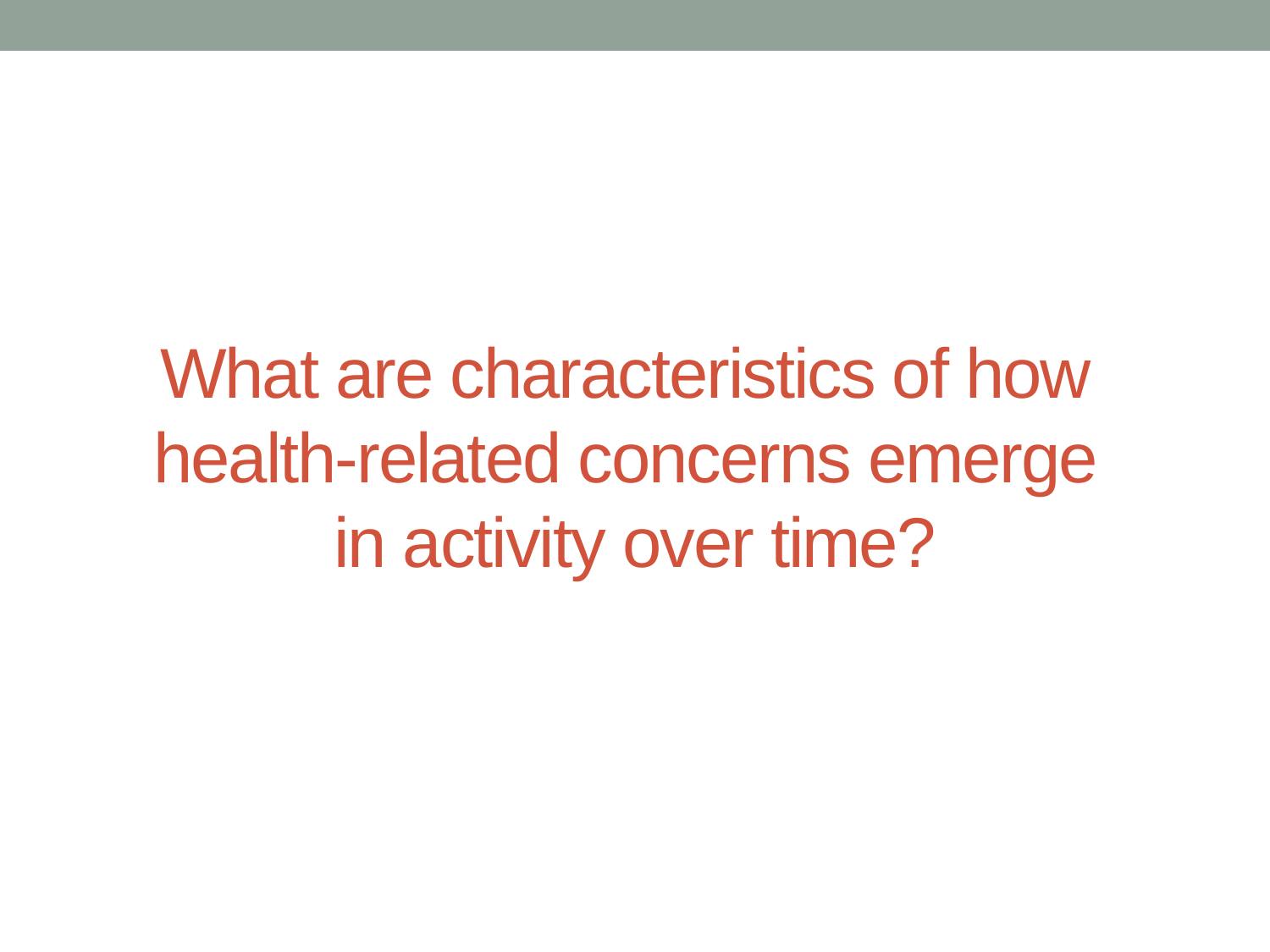

# What are characteristics of how health-related concerns emerge in activity over time?